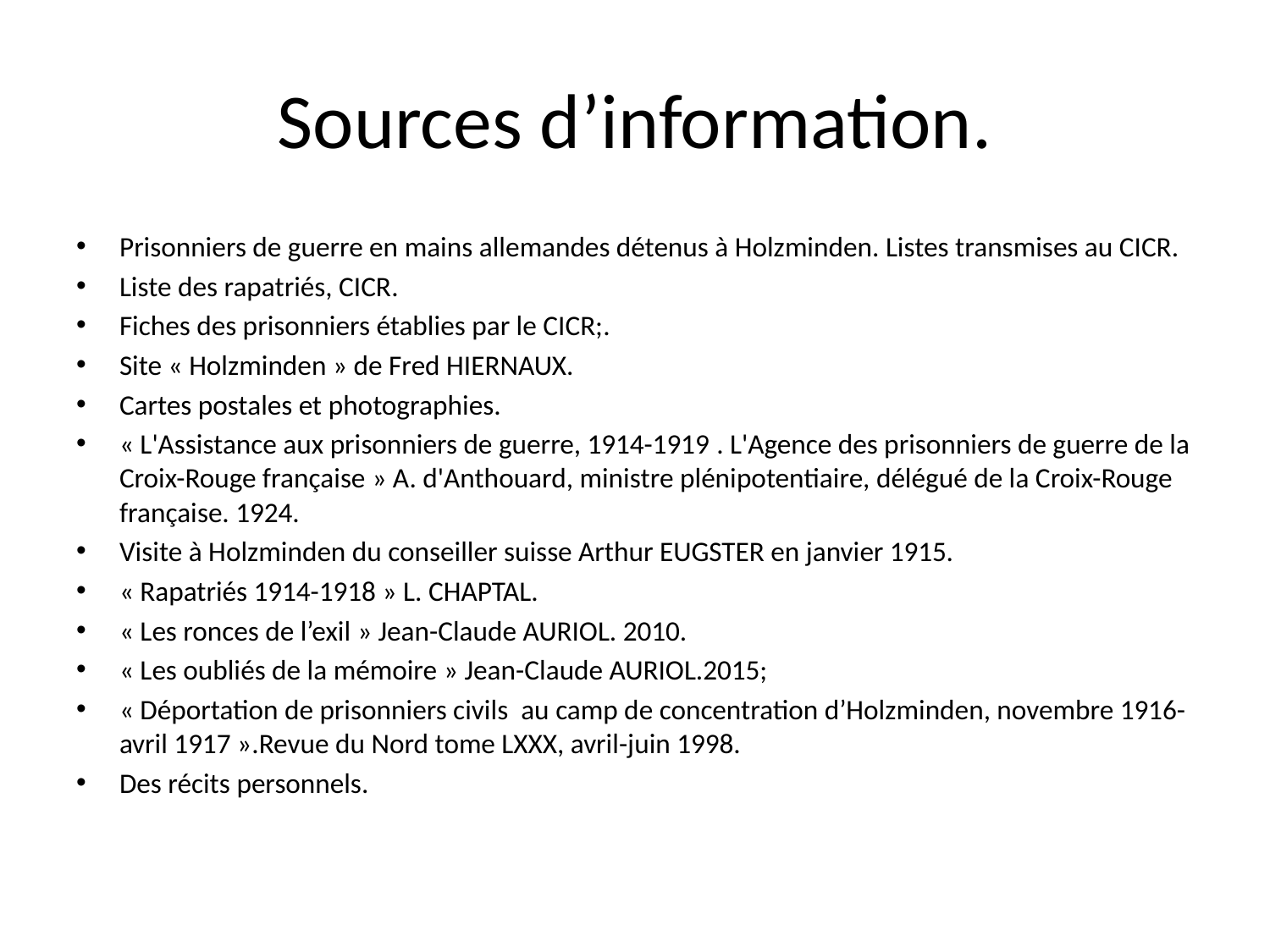

# Sources d’information.
Prisonniers de guerre en mains allemandes détenus à Holzminden. Listes transmises au CICR.
Liste des rapatriés, CICR.
Fiches des prisonniers établies par le CICR;.
Site « Holzminden » de Fred HIERNAUX.
Cartes postales et photographies.
« L'Assistance aux prisonniers de guerre, 1914-1919 . L'Agence des prisonniers de guerre de la Croix-Rouge française » A. d'Anthouard, ministre plénipotentiaire, délégué de la Croix-Rouge française. 1924.
Visite à Holzminden du conseiller suisse Arthur EUGSTER en janvier 1915.
« Rapatriés 1914-1918 » L. CHAPTAL.
« Les ronces de l’exil » Jean-Claude AURIOL. 2010.
« Les oubliés de la mémoire » Jean-Claude AURIOL.2015;
« Déportation de prisonniers civils  au camp de concentration d’Holzminden, novembre 1916-avril 1917 ».Revue du Nord tome LXXX, avril-juin 1998.
Des récits personnels.